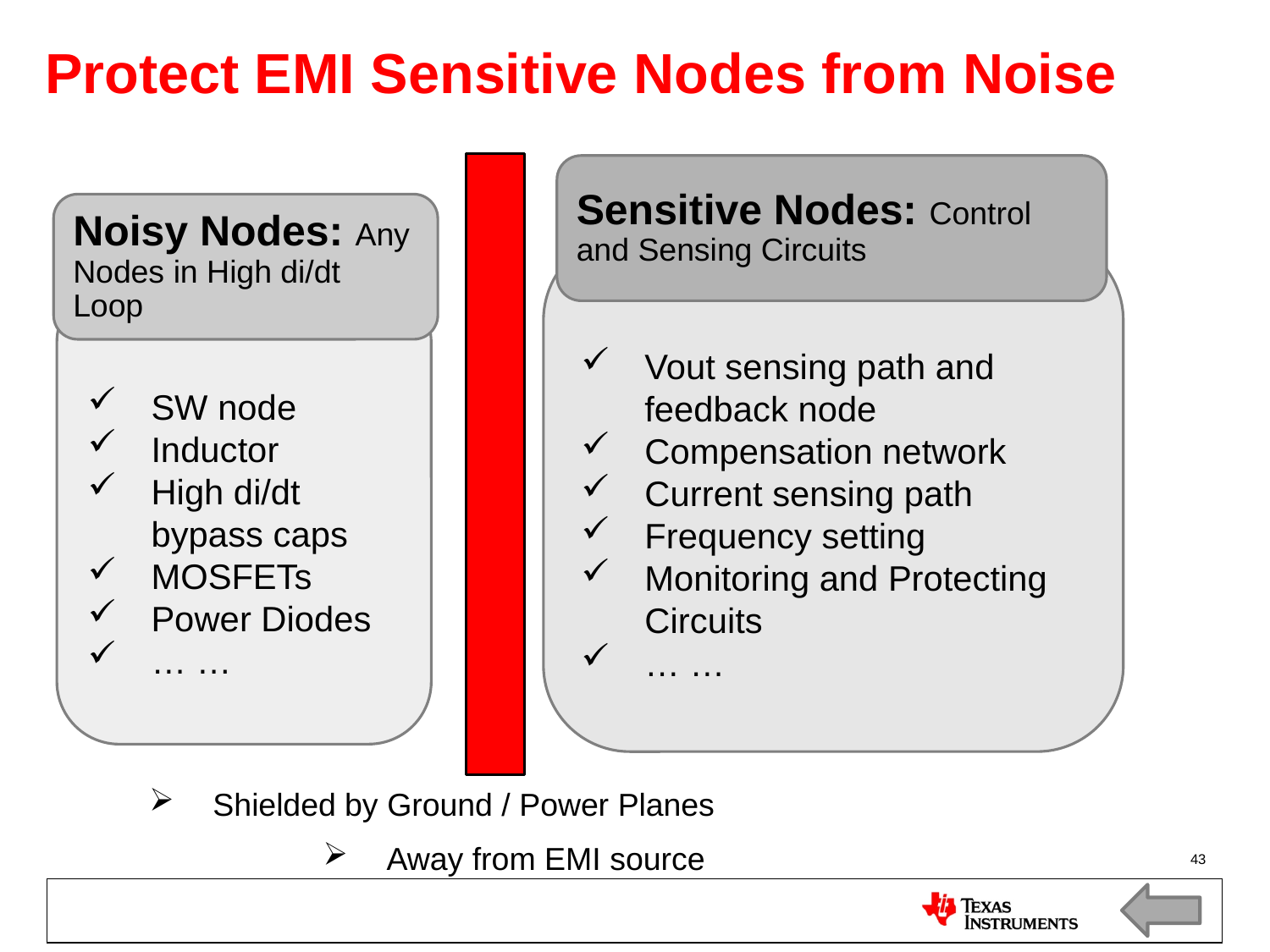

# Protect EMI Sensitive Nodes from Noise

Shielded by Ground / Power Planes
Sensitive Nodes: Control and Sensing Circuits

Vout sensing path and feedback node
Compensation network
Current sensing path
Frequency setting
Monitoring and Protecting Circuits
… …
Noisy Nodes: Any Nodes in High di/dt Loop

SW node
Inductor
High di/dt bypass caps
MOSFETs
Power Diodes
… …
Away from EMI source
43